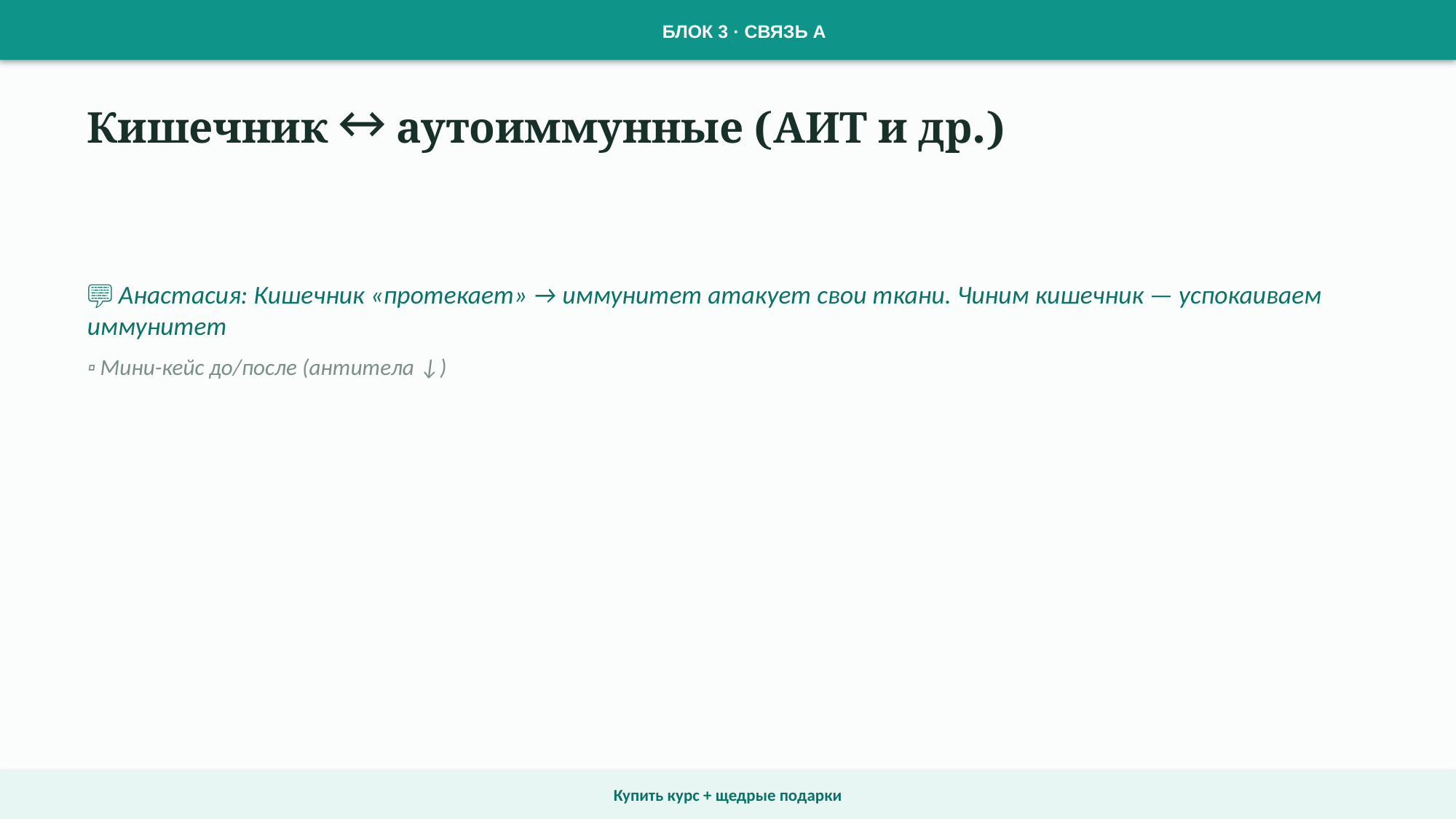

БЛОК 3 · СВЯЗЬ А
Кишечник ↔ аутоиммунные (АИТ и др.)
💬 Анастасия: Кишечник «протекает» → иммунитет атакует свои ткани. Чиним кишечник — успокаиваем иммунитет
▫ Мини-кейс до/после (антитела ↓)
Купить курс + щедрые подарки